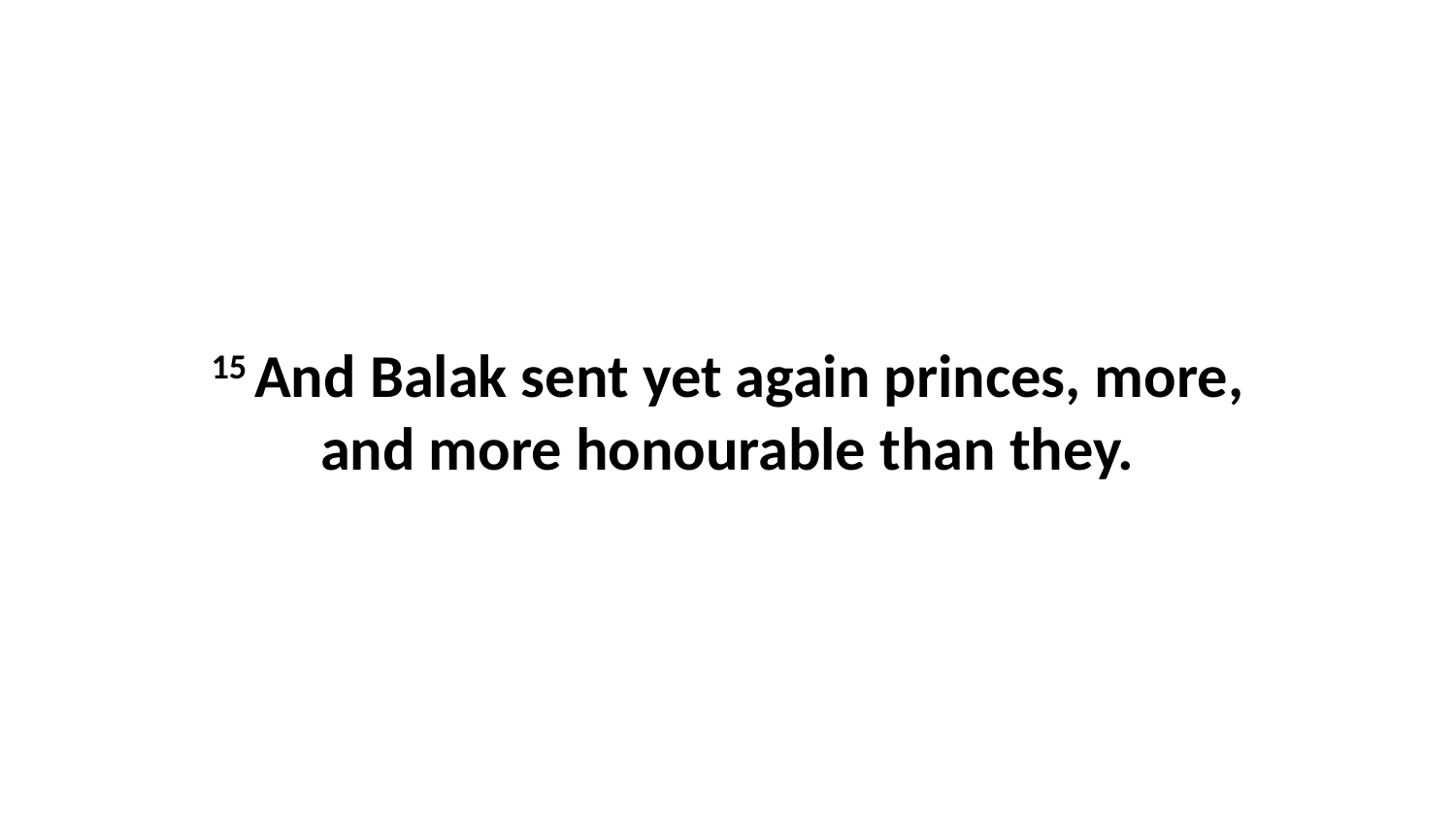

15 And Balak sent yet again princes, more, and more honourable than they.